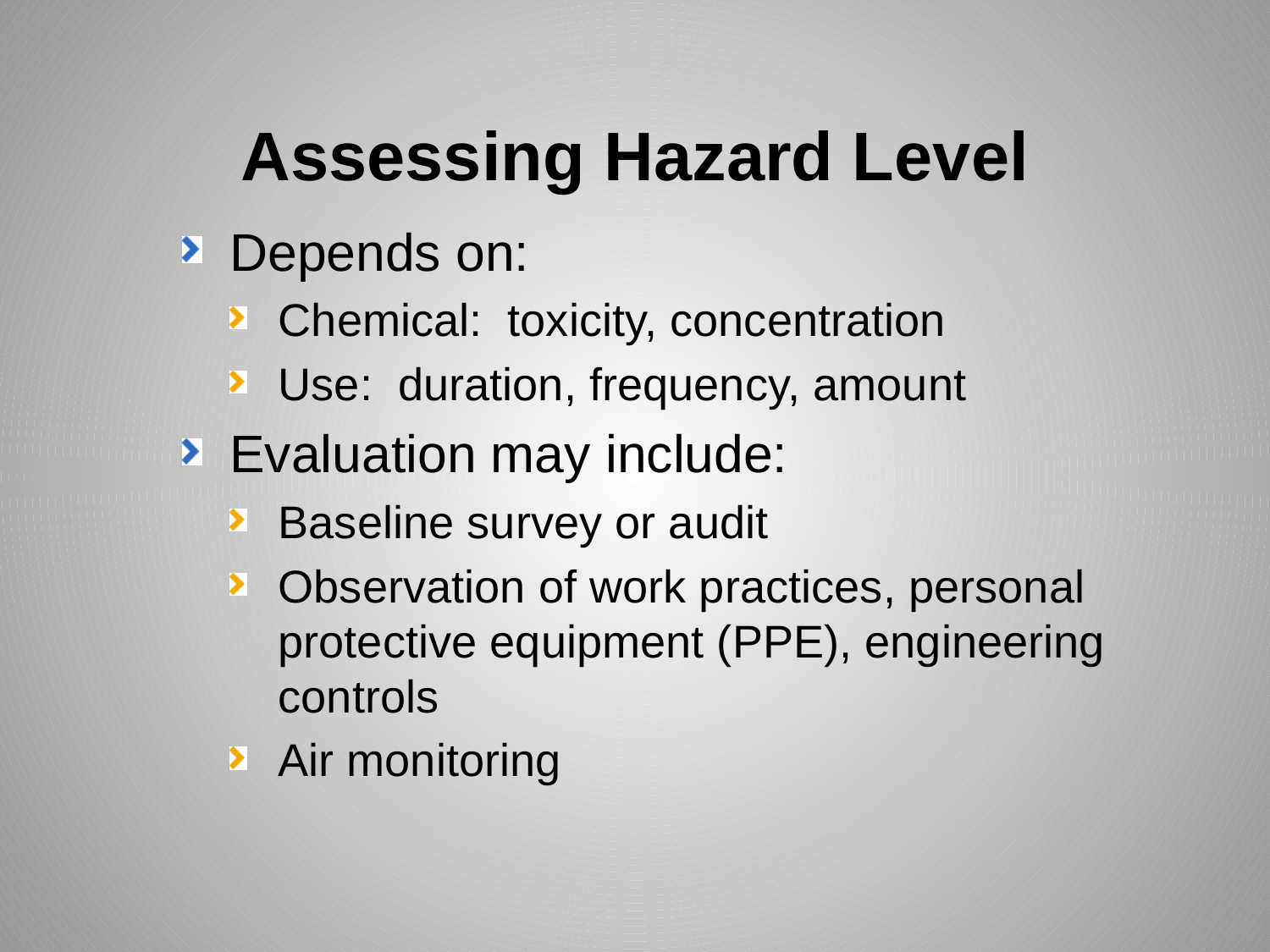

# Assessing Hazard Level
Depends on:
Chemical:  toxicity, concentration
Use:  duration, frequency, amount
Evaluation may include:
Baseline survey or audit
Observation of work practices, personal protective equipment (PPE), engineering controls
Air monitoring